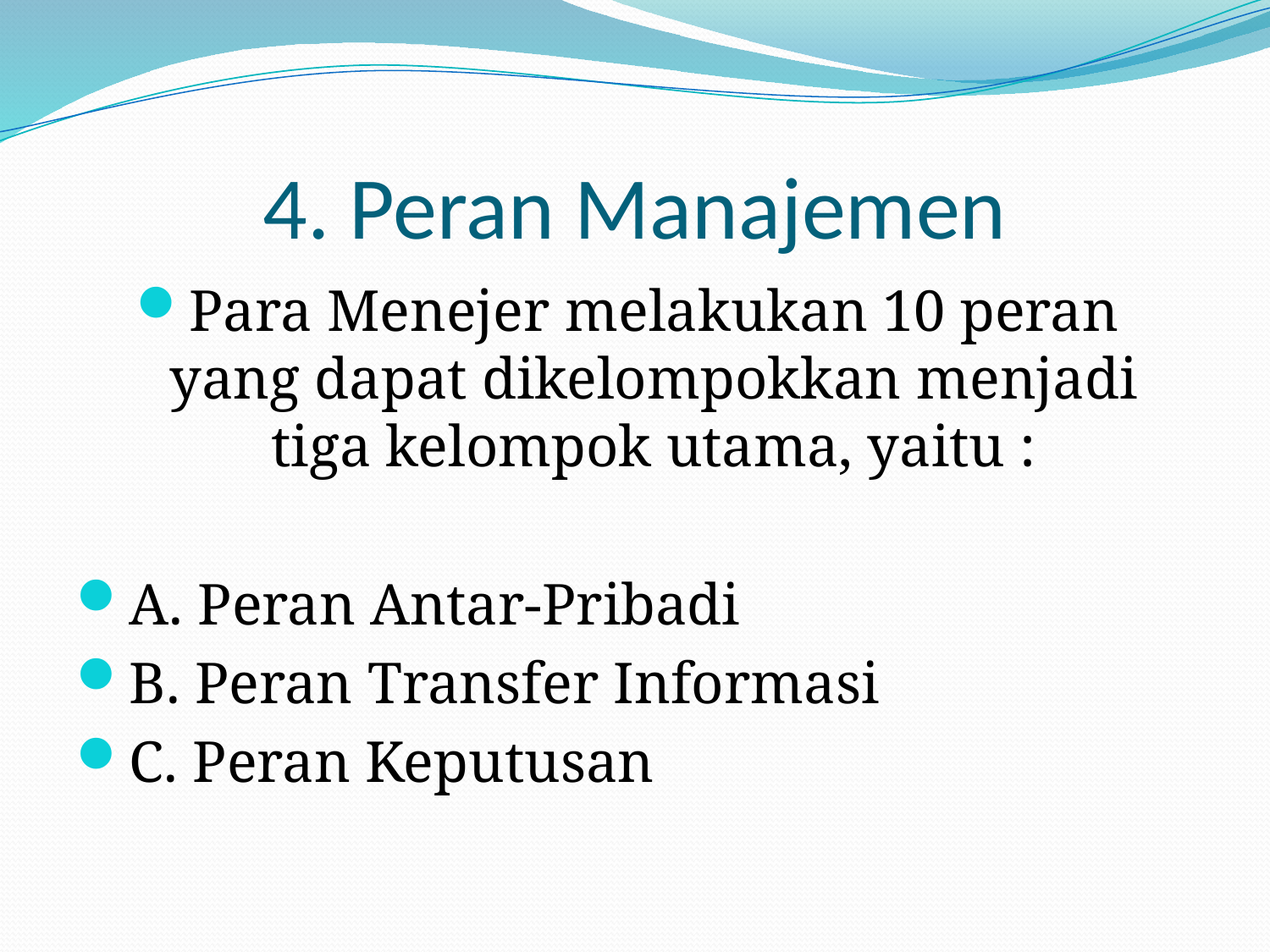

# 4. Peran Manajemen
Para Menejer melakukan 10 peran  yang dapat dikelompokkan menjadi tiga kelompok utama, yaitu :

A. Peran Antar-Pribadi
B. Peran Transfer Informasi
C. Peran Keputusan